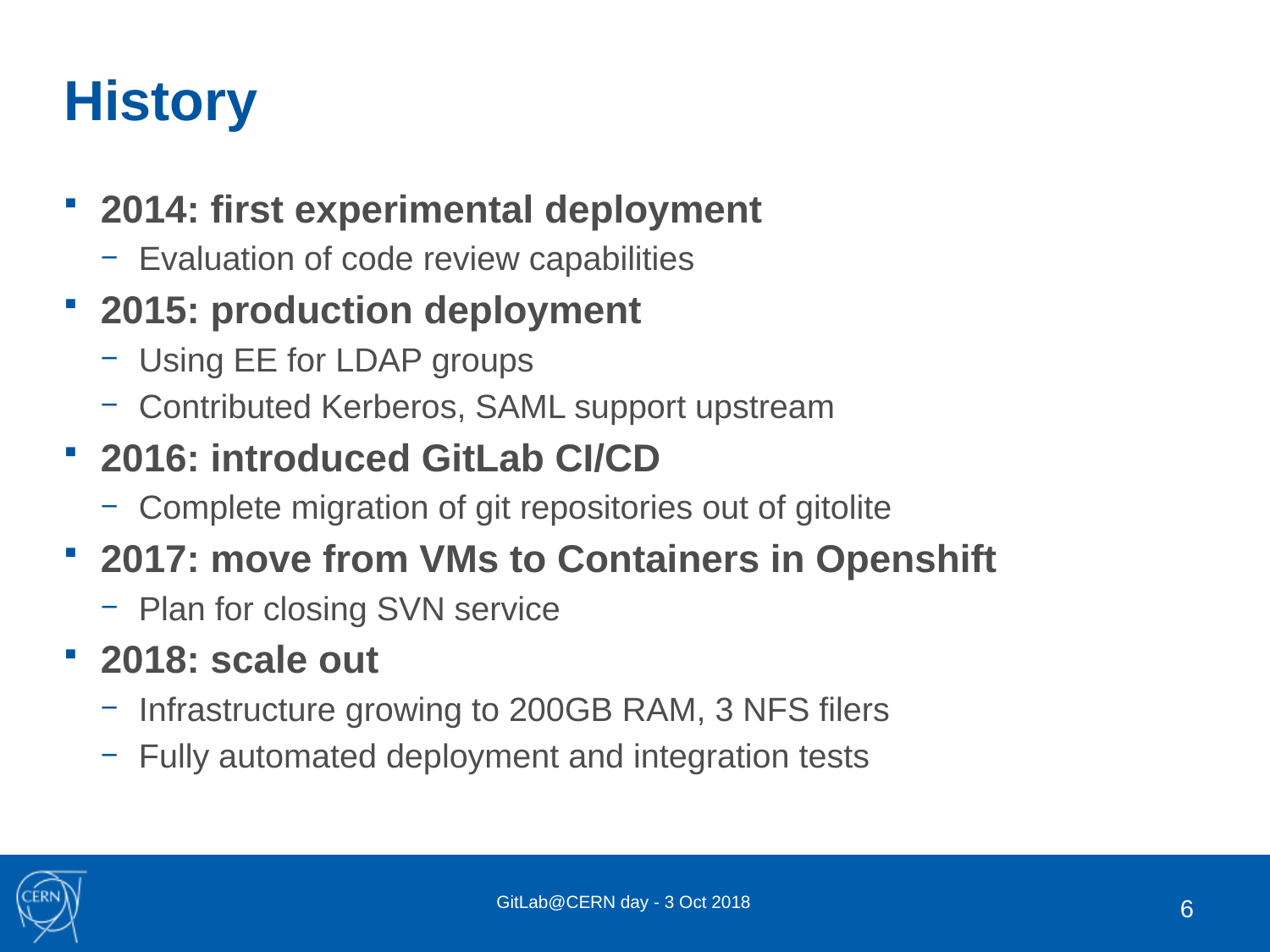

# History
2014: first experimental deployment
Evaluation of code review capabilities
2015: production deployment
Using EE for LDAP groups
Contributed Kerberos, SAML support upstream
2016: introduced GitLab CI/CD
Complete migration of git repositories out of gitolite
2017: move from VMs to Containers in Openshift
Plan for closing SVN service
2018: scale out
Infrastructure growing to 200GB RAM, 3 NFS filers
Fully automated deployment and integration tests

GitLab@CERN day - 3 Oct 2018
6